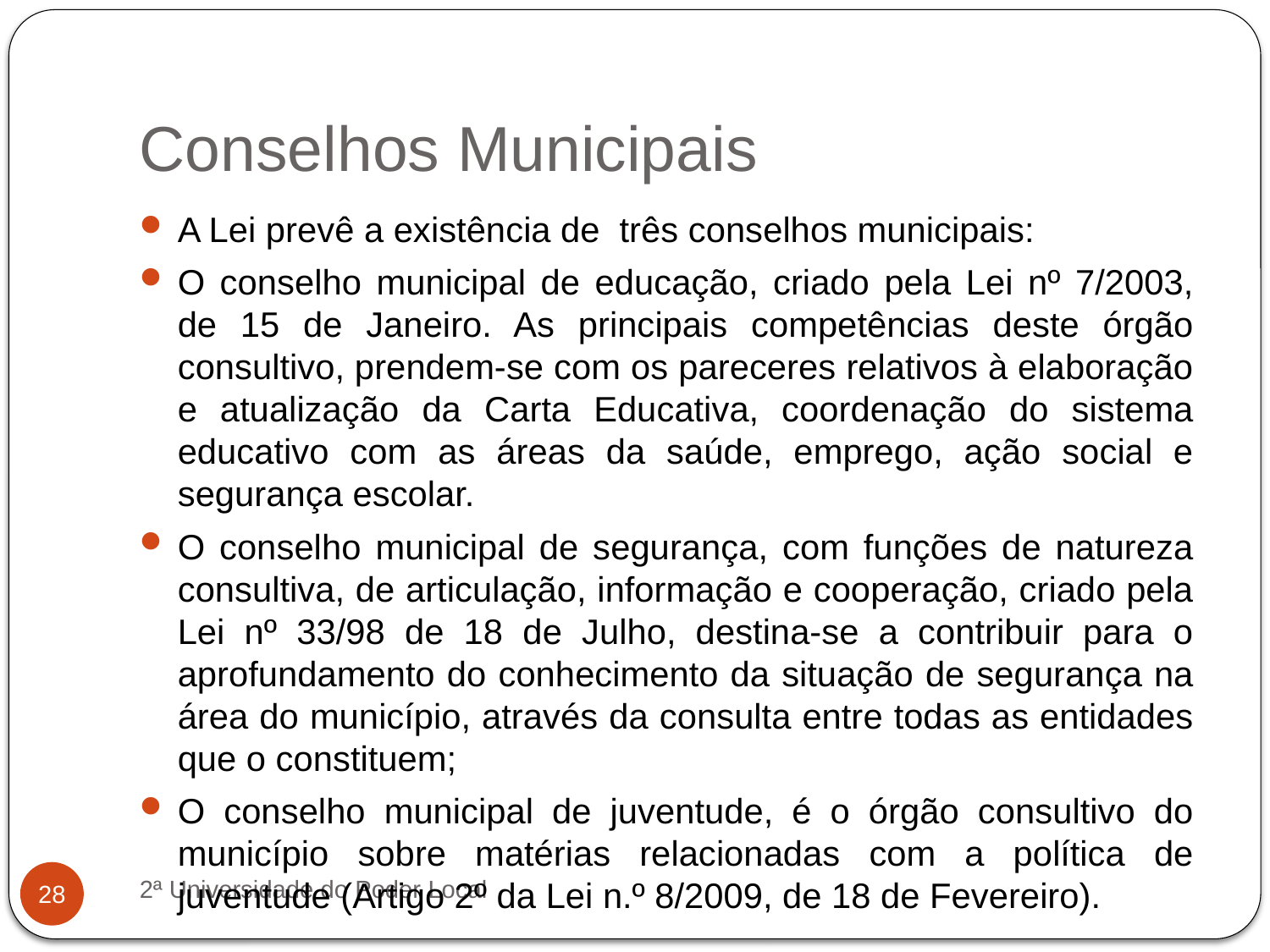

# Conselhos Municipais
A Lei prevê a existência de  três conselhos municipais:
O conselho municipal de educação, criado pela Lei nº 7/2003, de 15 de Janeiro. As principais competências deste órgão consultivo, prendem-se com os pareceres relativos à elaboração e atualização da Carta Educativa, coordenação do sistema educativo com as áreas da saúde, emprego, ação social e segurança escolar.
O conselho municipal de segurança, com funções de natureza consultiva, de articulação, informação e cooperação, criado pela Lei nº 33/98 de 18 de Julho, destina-se a contribuir para o aprofundamento do conhecimento da situação de segurança na área do município, através da consulta entre todas as entidades que o constituem;
O conselho municipal de juventude, é o órgão consultivo do município sobre matérias relacionadas com a política de juventude (Artigo 2º da Lei n.º 8/2009, de 18 de Fevereiro).

2ª Universidade do Poder Local
28